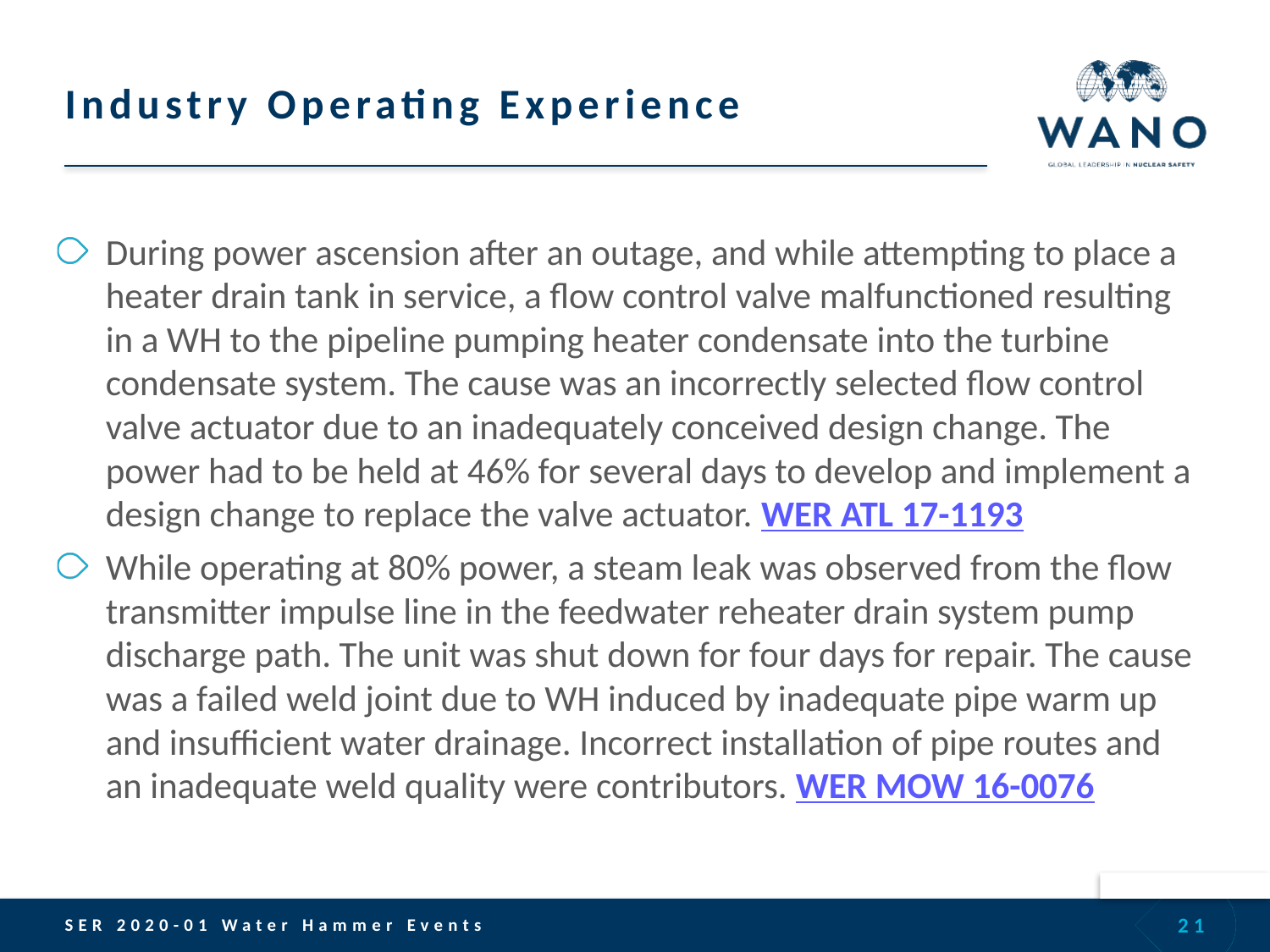

# Industry Operating Experience
During power ascension after an outage, and while attempting to place a heater drain tank in service, a flow control valve malfunctioned resulting in a WH to the pipeline pumping heater condensate into the turbine condensate system. The cause was an incorrectly selected flow control valve actuator due to an inadequately conceived design change. The power had to be held at 46% for several days to develop and implement a design change to replace the valve actuator. WER ATL 17-1193
While operating at 80% power, a steam leak was observed from the flow transmitter impulse line in the feedwater reheater drain system pump discharge path. The unit was shut down for four days for repair. The cause was a failed weld joint due to WH induced by inadequate pipe warm up and insufficient water drainage. Incorrect installation of pipe routes and an inadequate weld quality were contributors. WER MOW 16-0076
21
SER 2020-01 Water Hammer Events